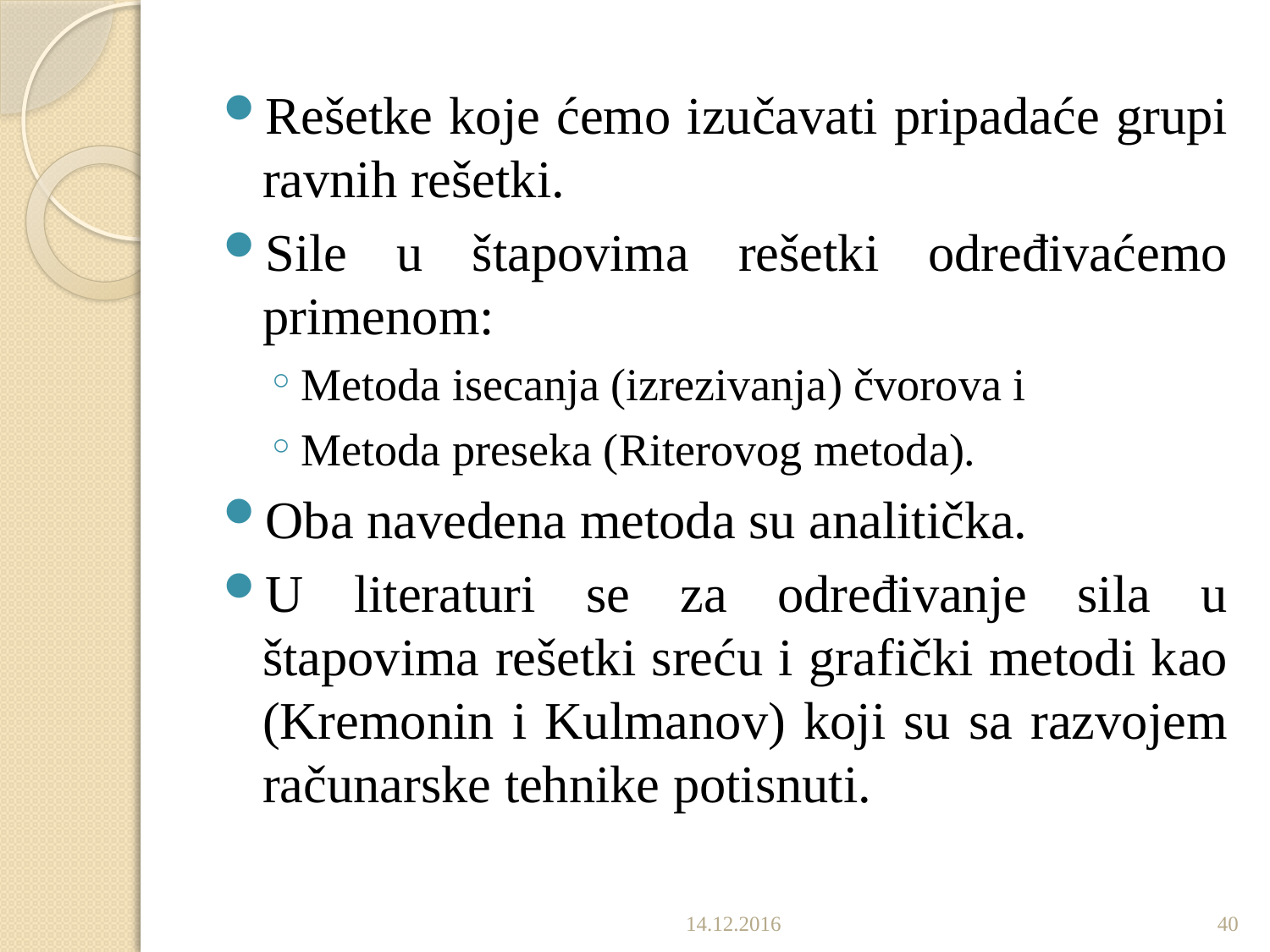

Rešetke koje ćemo izučavati pripadaće grupi ravnih rešetki.
Sile u štapovima rešetki određivaćemo primenom:
Metoda isecanja (izrezivanja) čvorova i
Metoda preseka (Riterovog metoda).
Oba navedena metoda su analitička.
U literaturi se za određivanje sila u štapovima rešetki sreću i grafički metodi kao (Kremonin i Kulmanov) koji su sa razvojem računarske tehnike potisnuti.
14.12.2016
40